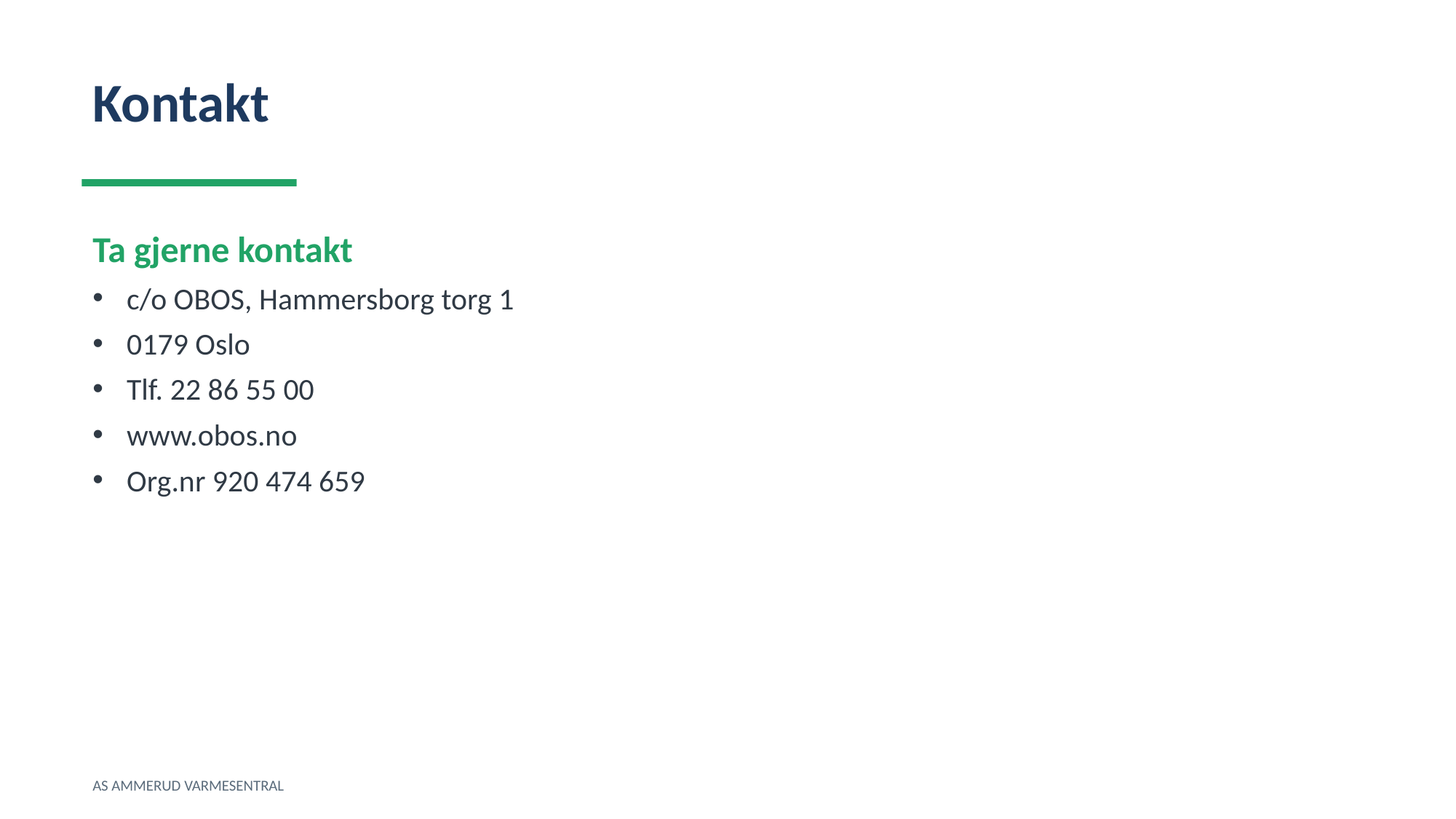

Kontakt

Ta gjerne kontakt
c/o OBOS, Hammersborg torg 1
0179 Oslo
Tlf. 22 86 55 00
www.obos.no
Org.nr 920 474 659
AS AMMERUD VARMESENTRAL